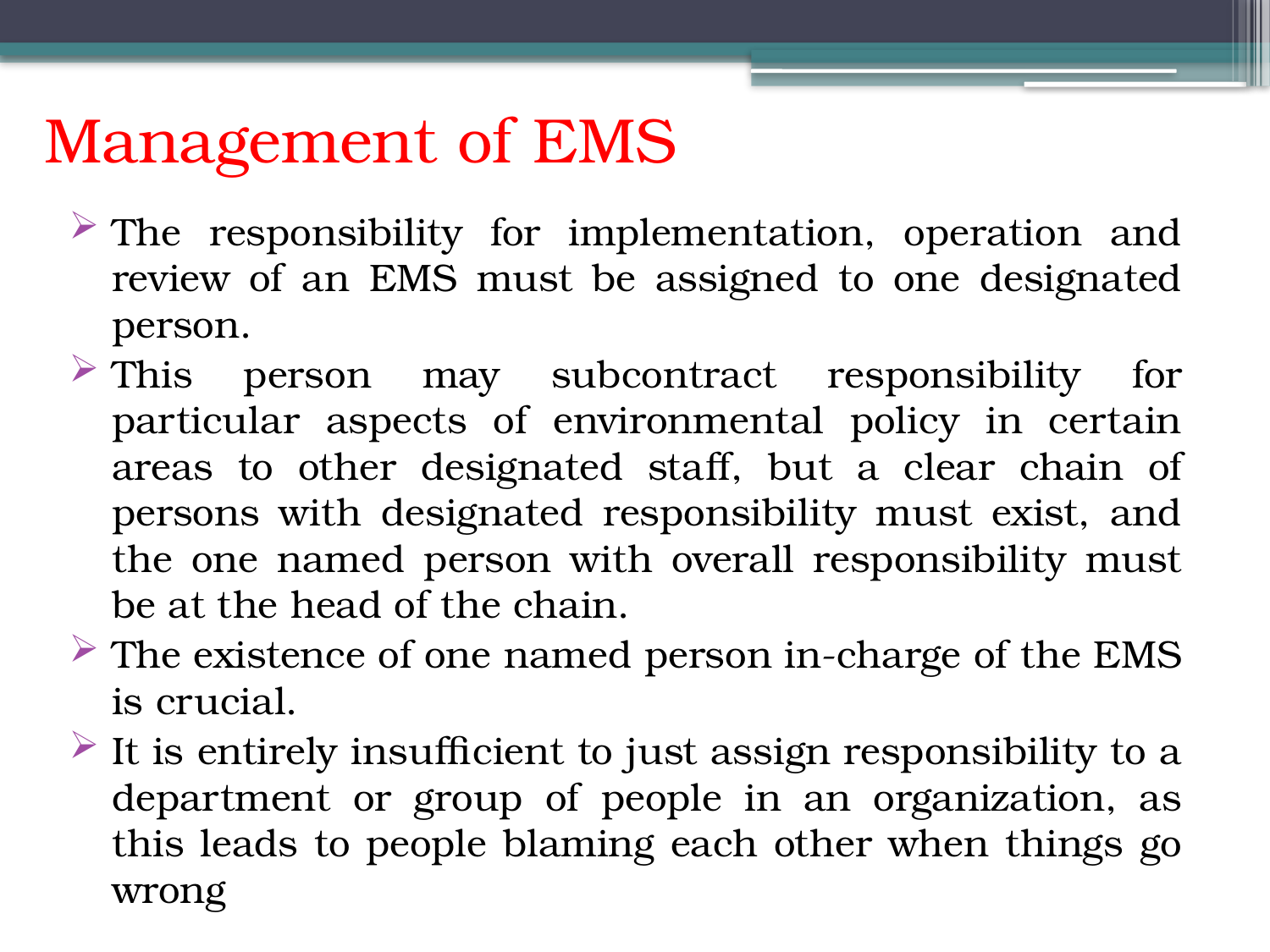

# Management of EMS
The responsibility for implementation, operation and review of an EMS must be assigned to one designated person.
This person may subcontract responsibility for particular aspects of environmental policy in certain areas to other designated staff, but a clear chain of persons with designated responsibility must exist, and the one named person with overall responsibility must be at the head of the chain.
The existence of one named person in-charge of the EMS is crucial.
It is entirely insufficient to just assign responsibility to a department or group of people in an organization, as this leads to people blaming each other when things go wrong